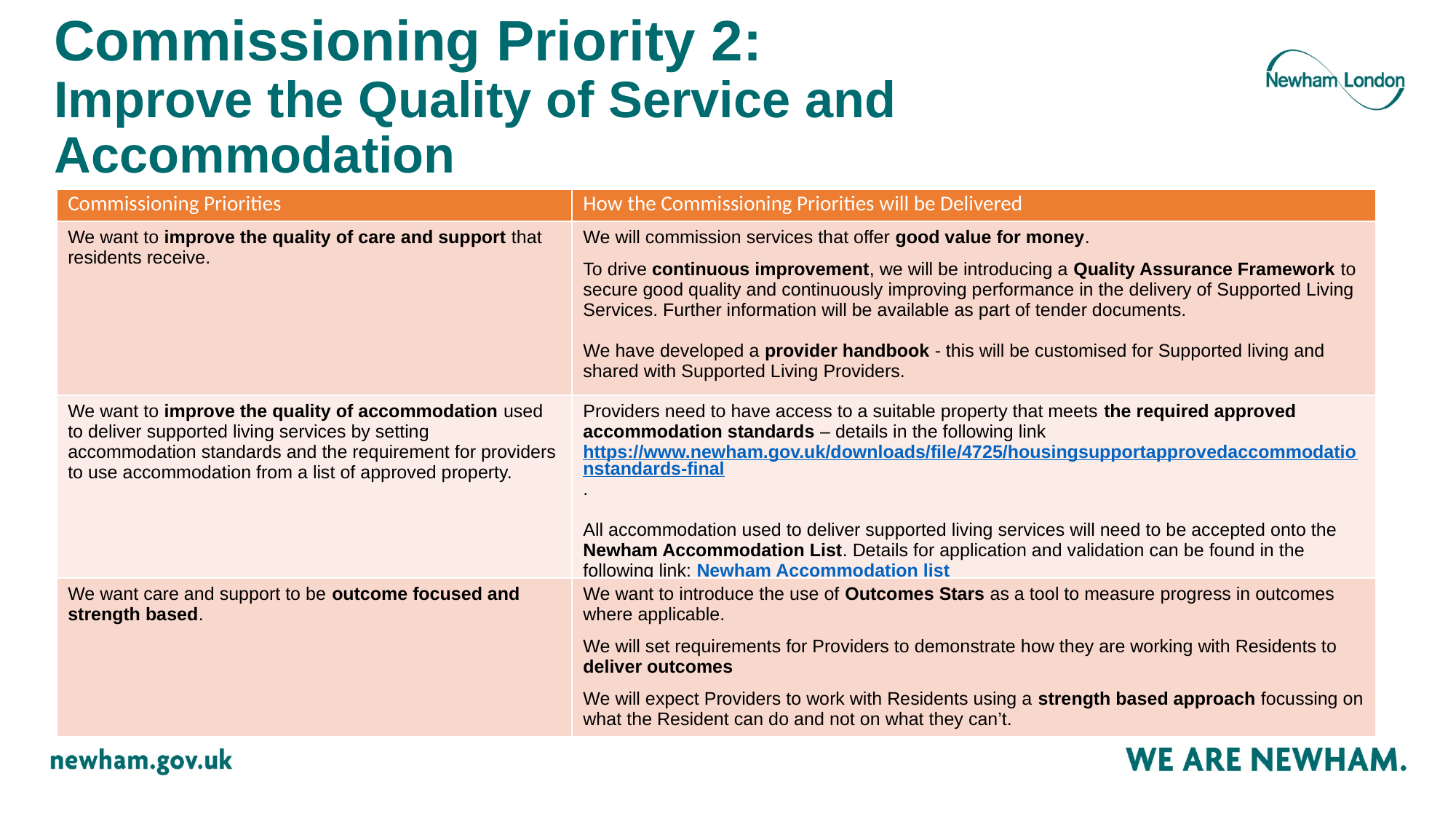

# Commissioning Priority 2: Improve the Quality of Service and Accommodation
| Commissioning Priorities | How the Commissioning Priorities will be Delivered |
| --- | --- |
| We want to improve the quality of care and support that residents receive. | We will commission services that offer good value for money. To drive continuous improvement, we will be introducing a Quality Assurance Framework to secure good quality and continuously improving performance in the delivery of Supported Living Services. Further information will be available as part of tender documents. We have developed a provider handbook - this will be customised for Supported living and shared with Supported Living Providers. |
| We want to improve the quality of accommodation used to deliver supported living services by setting accommodation standards and the requirement for providers to use accommodation from a list of approved property. | Providers need to have access to a suitable property that meets the required approved accommodation standards – details in the following link https://www.newham.gov.uk/downloads/file/4725/housingsupportapprovedaccommodationstandards-final.   All accommodation used to deliver supported living services will need to be accepted onto the Newham Accommodation List. Details for application and validation can be found in the following link: Newham Accommodation list |
| We want care and support to be outcome focused and strength based. | We want to introduce the use of Outcomes Stars as a tool to measure progress in outcomes where applicable. We will set requirements for Providers to demonstrate how they are working with Residents to deliver outcomes We will expect Providers to work with Residents using a strength based approach focussing on what the Resident can do and not on what they can’t. |